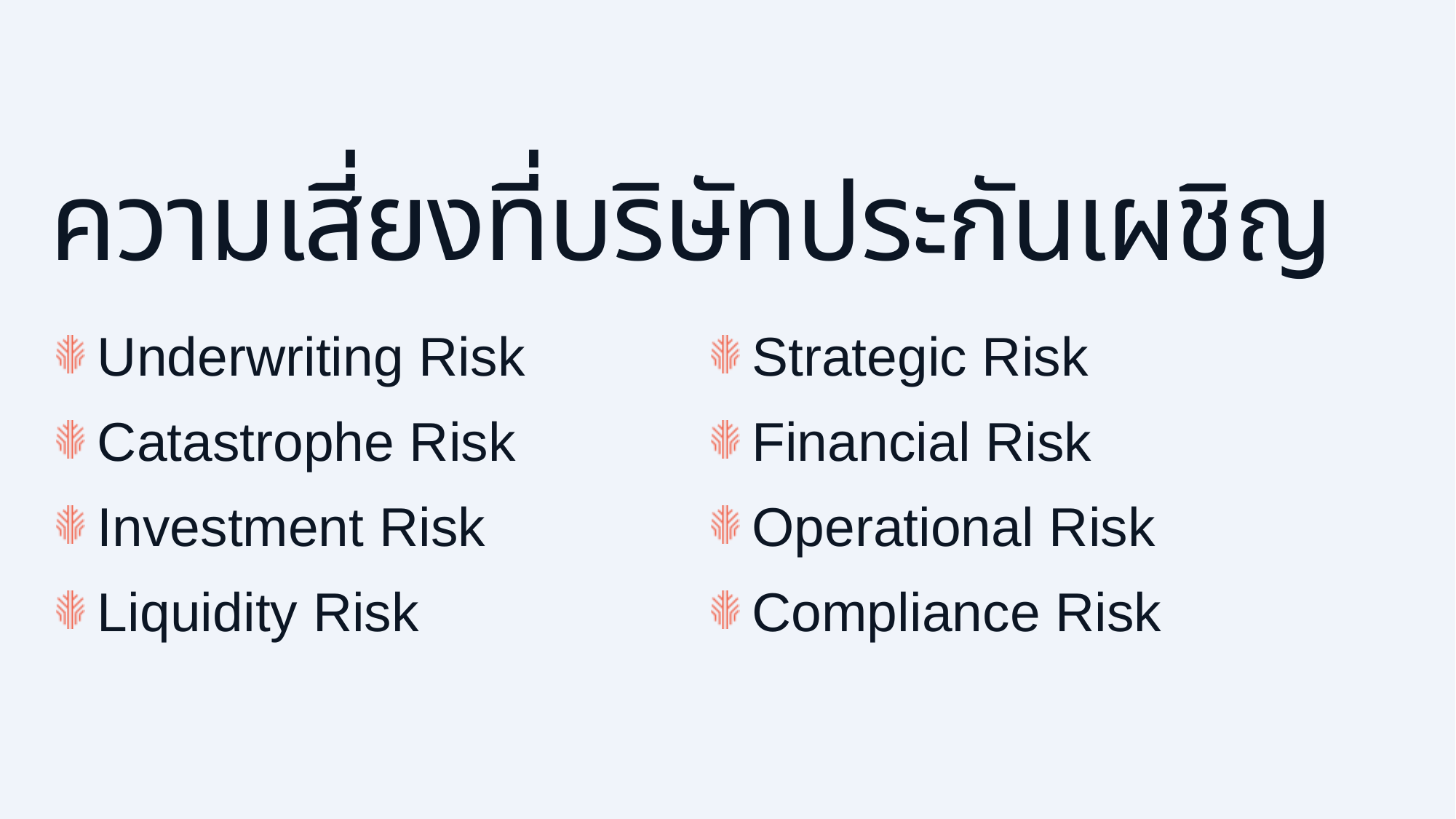

# ความเสี่ยงที่บริษัทประกันเผชิญ
Underwriting Risk
Catastrophe Risk
Investment Risk
Liquidity Risk

Strategic Risk
Financial Risk
Operational Risk
Compliance Risk